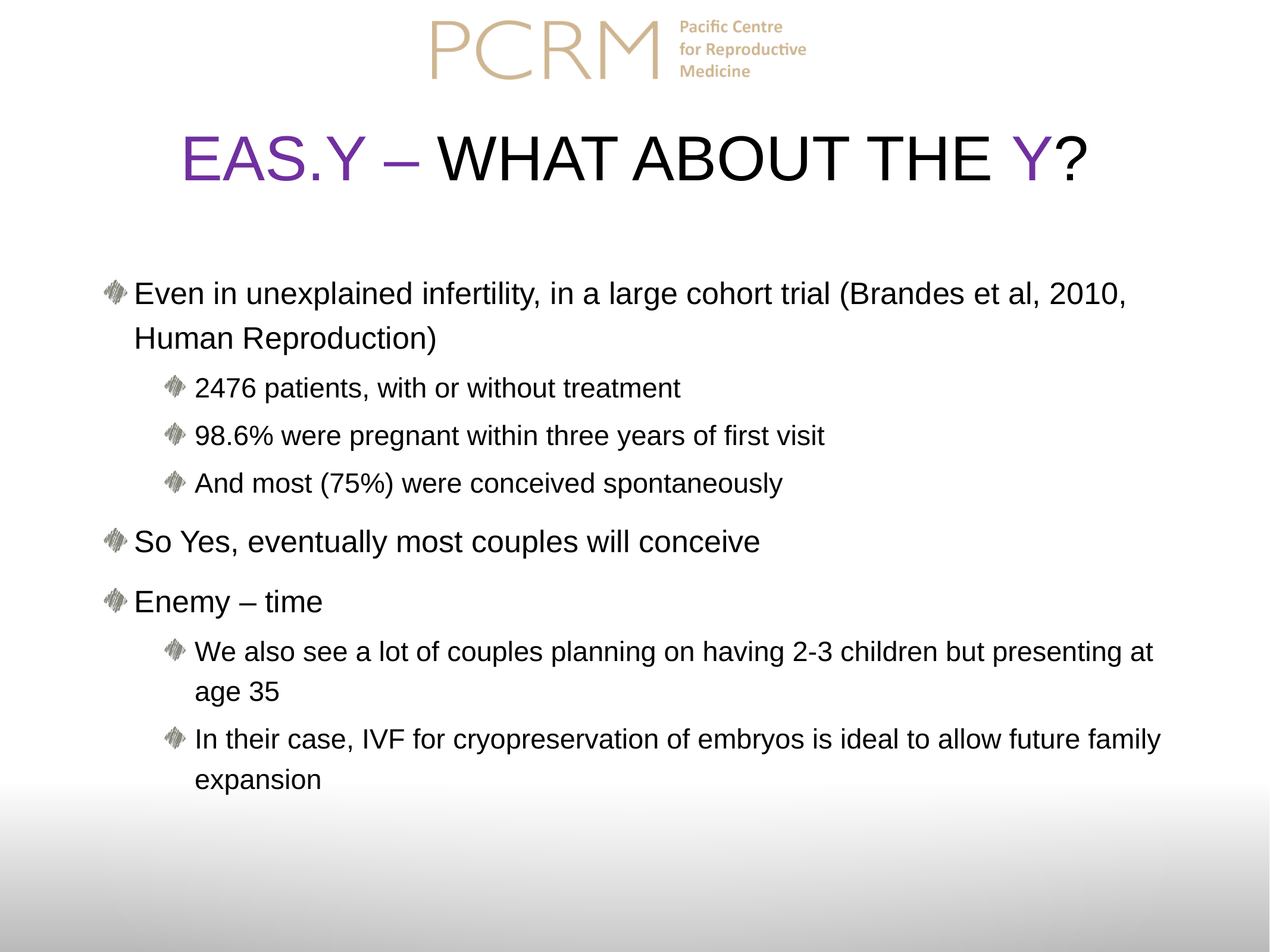

# EAS.Y – what about the Y?
Even in unexplained infertility, in a large cohort trial (Brandes et al, 2010, Human Reproduction)
2476 patients, with or without treatment
98.6% were pregnant within three years of first visit
And most (75%) were conceived spontaneously
So Yes, eventually most couples will conceive
Enemy – time
We also see a lot of couples planning on having 2-3 children but presenting at age 35
In their case, IVF for cryopreservation of embryos is ideal to allow future family expansion